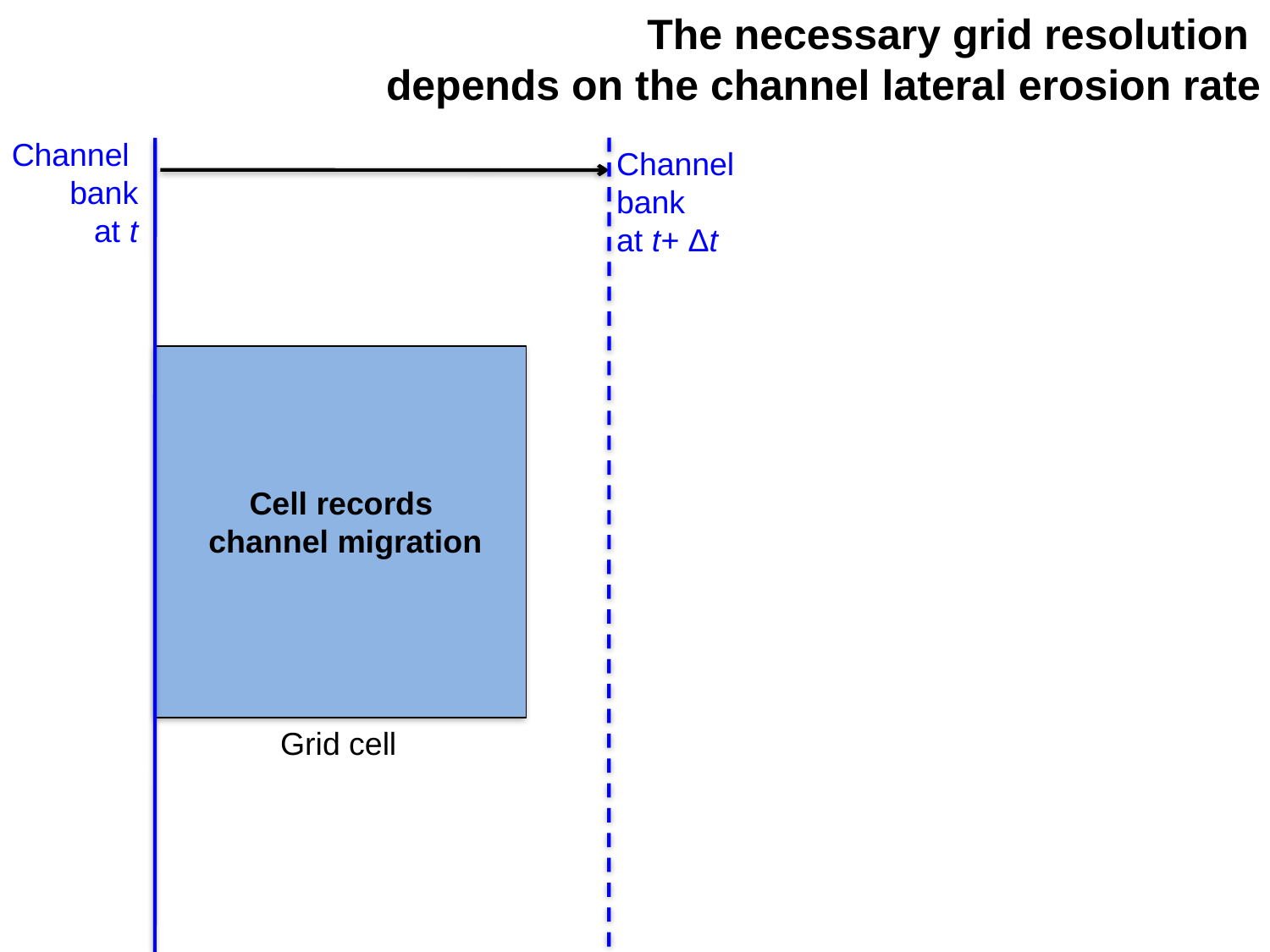

# The necessary grid resolution depends on the channel lateral erosion rate
Channel
bank
at t
Channel
bank
at t+ Δt

Cell records
channel migration
Grid cell